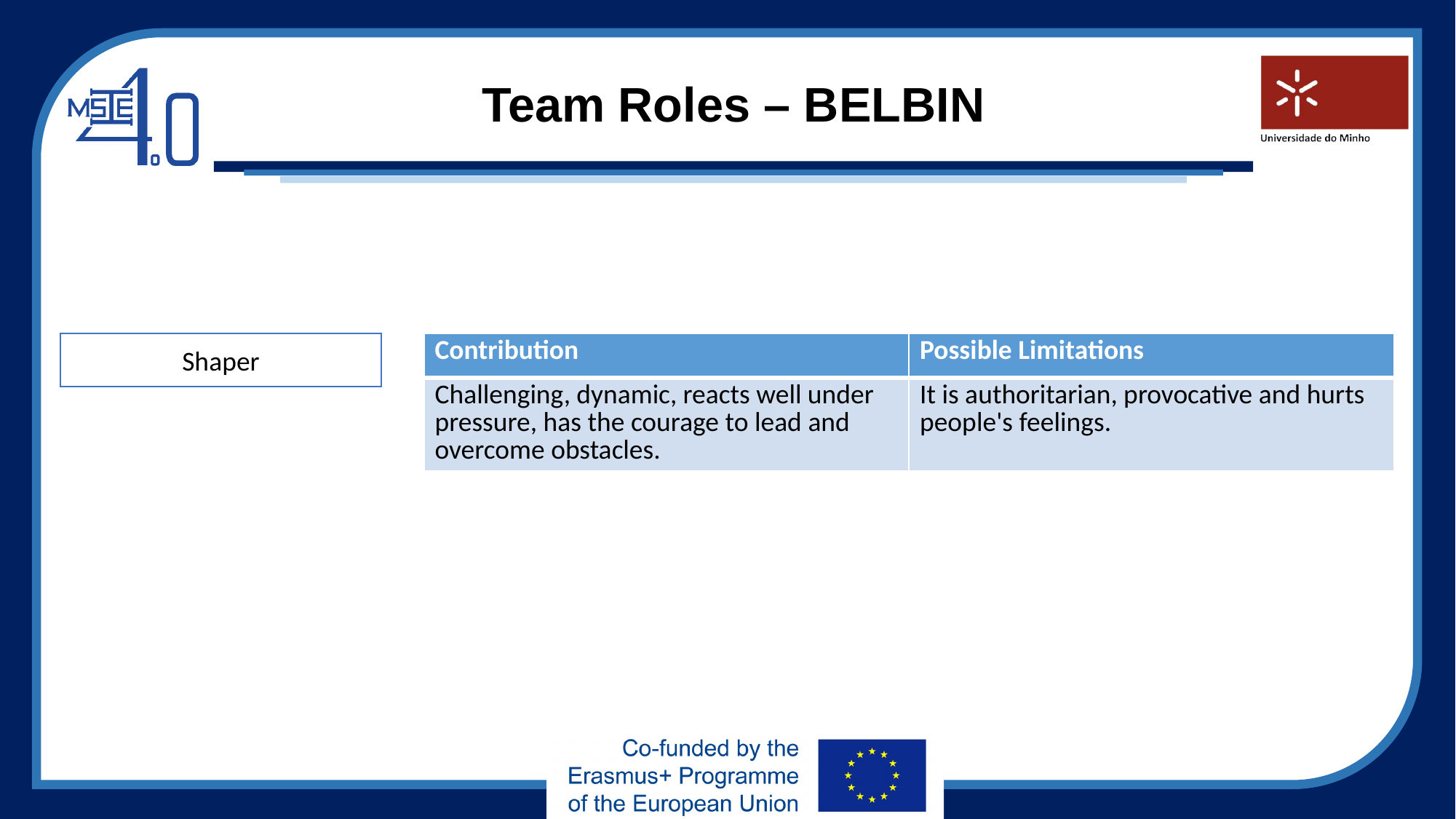

# Team Roles – BELBIN
Shaper
| Contribution | Possible Limitations |
| --- | --- |
| Challenging, dynamic, reacts well under pressure, has the courage to lead and overcome obstacles. | It is authoritarian, provocative and hurts people's feelings. |